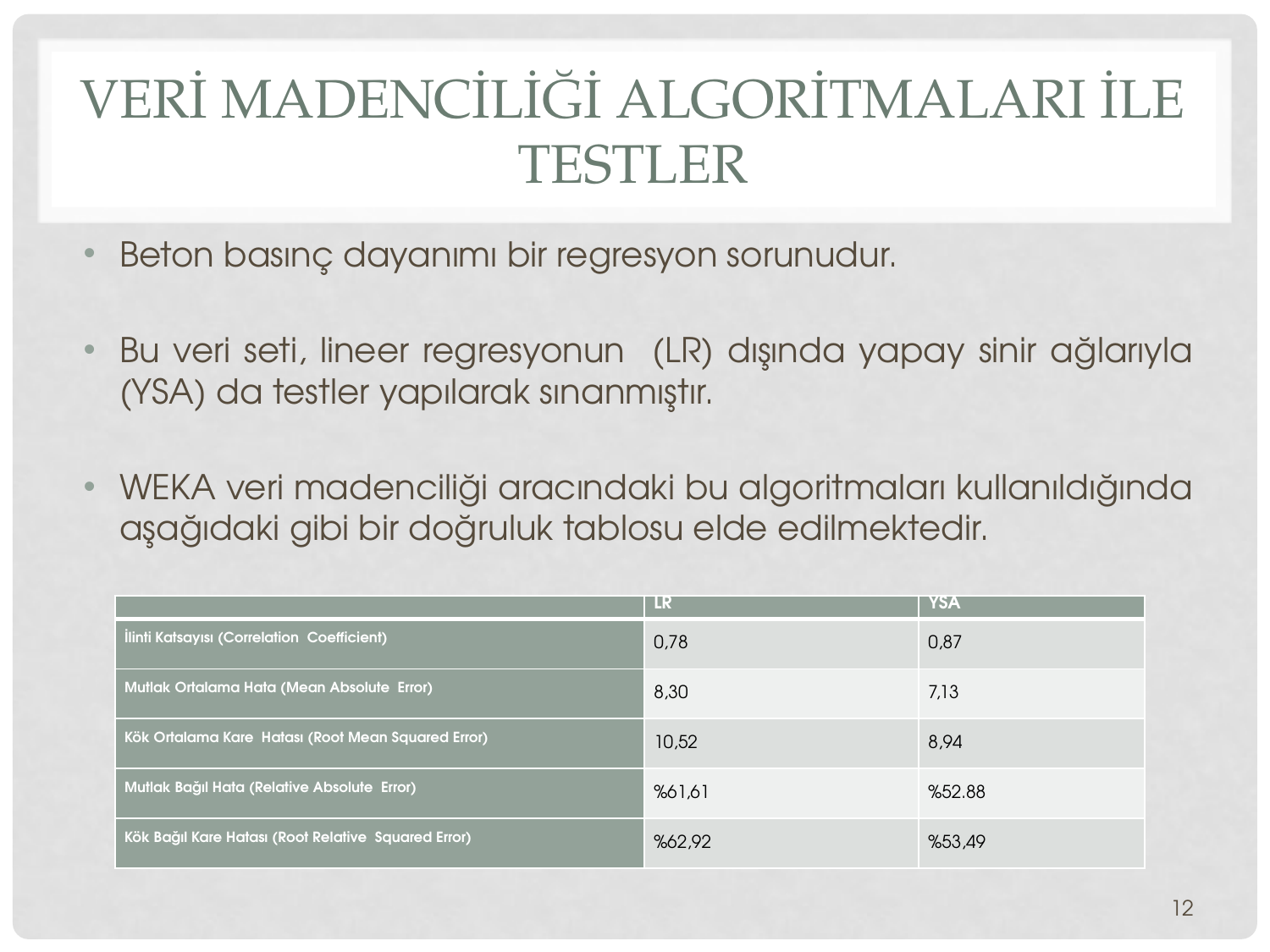

# VERİ MADENCİLİĞİ ALGORİTMALARI İLE TESTLER
Beton basınç dayanımı bir regresyon sorunudur.

Bu veri seti, lineer regresyonun  (LR) dışında yapay sinir ağlarıyla (YSA) da testler yapılarak sınanmıştır.

WEKA veri madenciliği aracındaki bu algoritmaları kullanıldığında aşağıdaki gibi bir doğruluk tablosu elde edilmektedir.
|  | LR | YSA |
| --- | --- | --- |
| İlinti Katsayısı (Correlation Coefficient) | 0,78 | 0,87 |
| Mutlak Ortalama Hata (Mean Absolute Error) | 8,30 | 7,13 |
| Kök Ortalama Kare Hatası (Root Mean Squared Error) | 10,52 | 8,94 |
| Mutlak Bağıl Hata (Relative Absolute Error) | %61,61 | %52.88 |
| Kök Bağıl Kare Hatası (Root Relative Squared Error) | %62,92 | %53,49 |
12